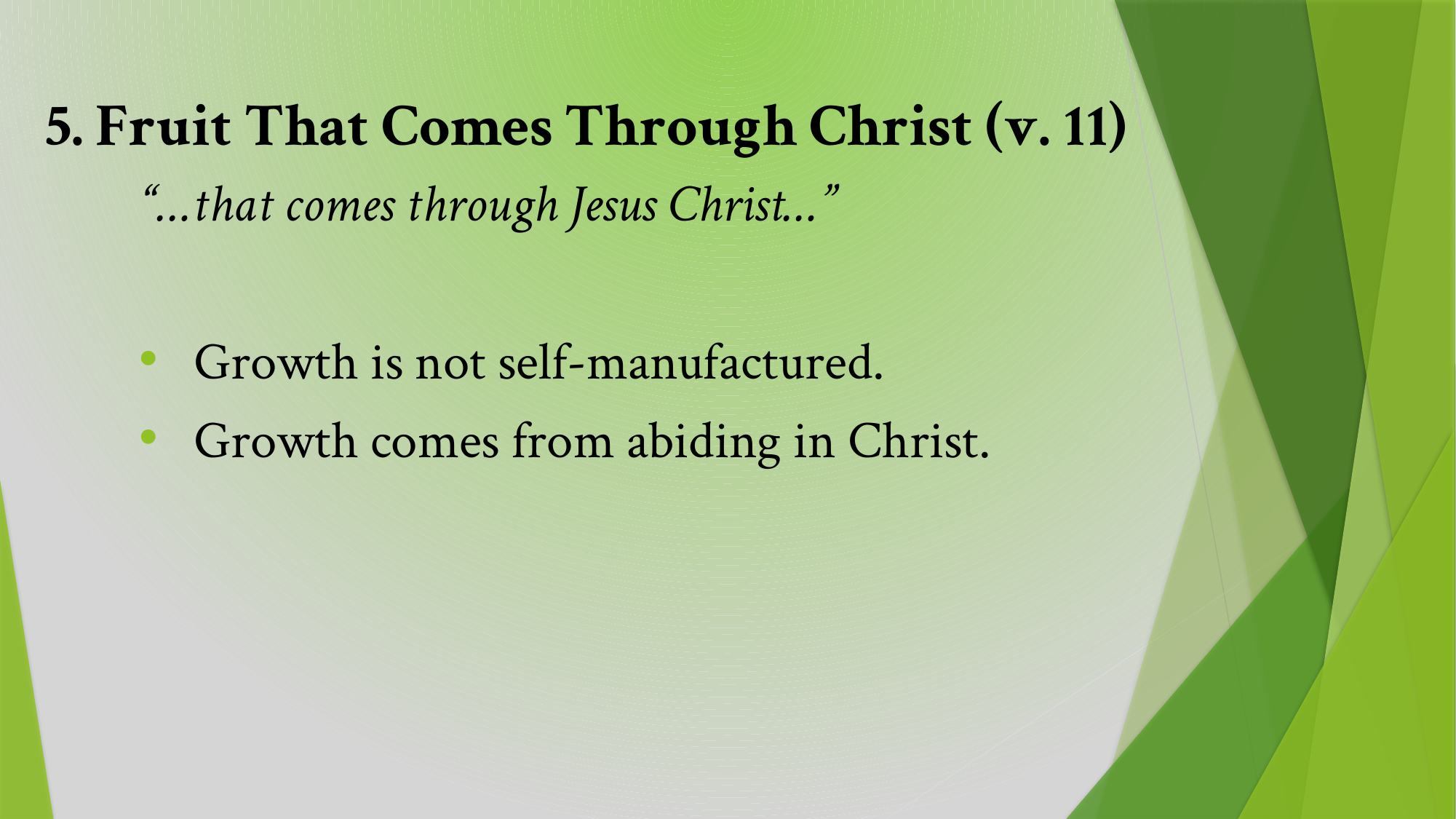

# 5. Fruit That Comes Through Christ (v. 11)
“…that comes through Jesus Christ…”

Growth is not self-manufactured.
Growth comes from abiding in Christ.